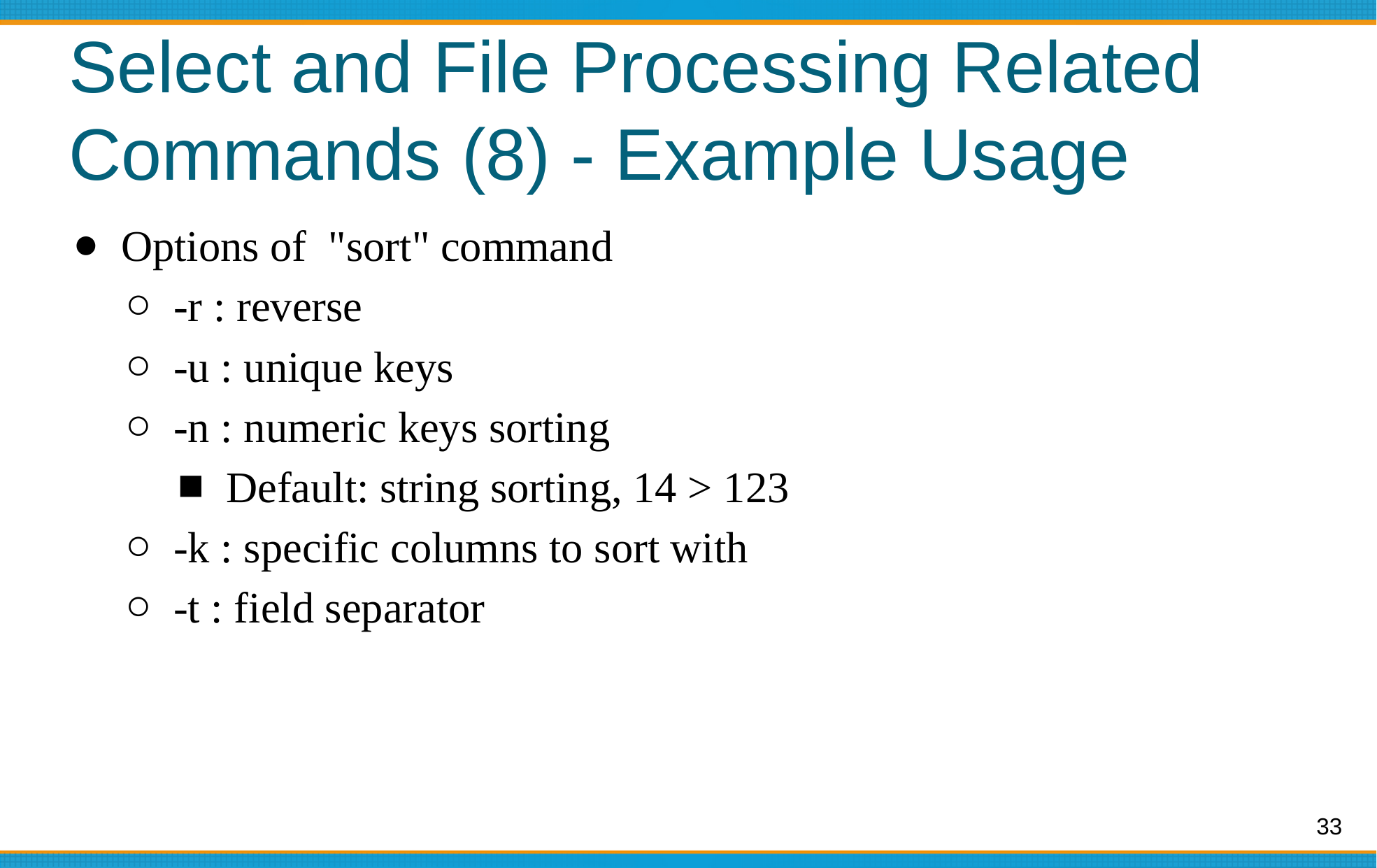

# Select and File Processing Related Commands (8) - Example Usage
Options of  "sort" command
-r : reverse
-u : unique keys
-n : numeric keys sorting
Default: string sorting, 14 > 123
-k : specific columns to sort with
-t : field separator
33